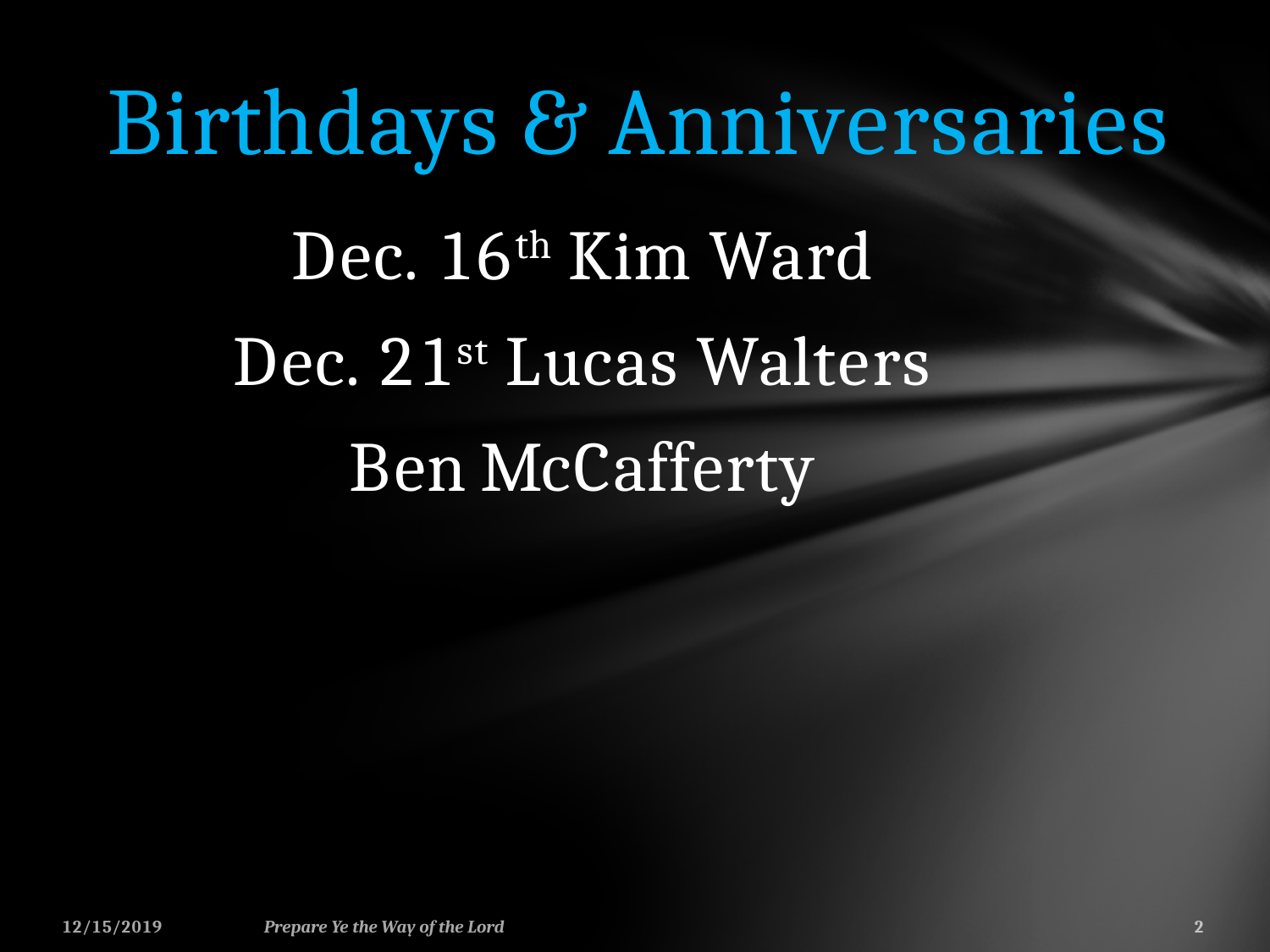

# Birthdays & Anniversaries
Dec. 16th Kim Ward
Dec. 21st Lucas Walters
Ben McCafferty

12/15/2019
Prepare Ye the Way of the Lord
2